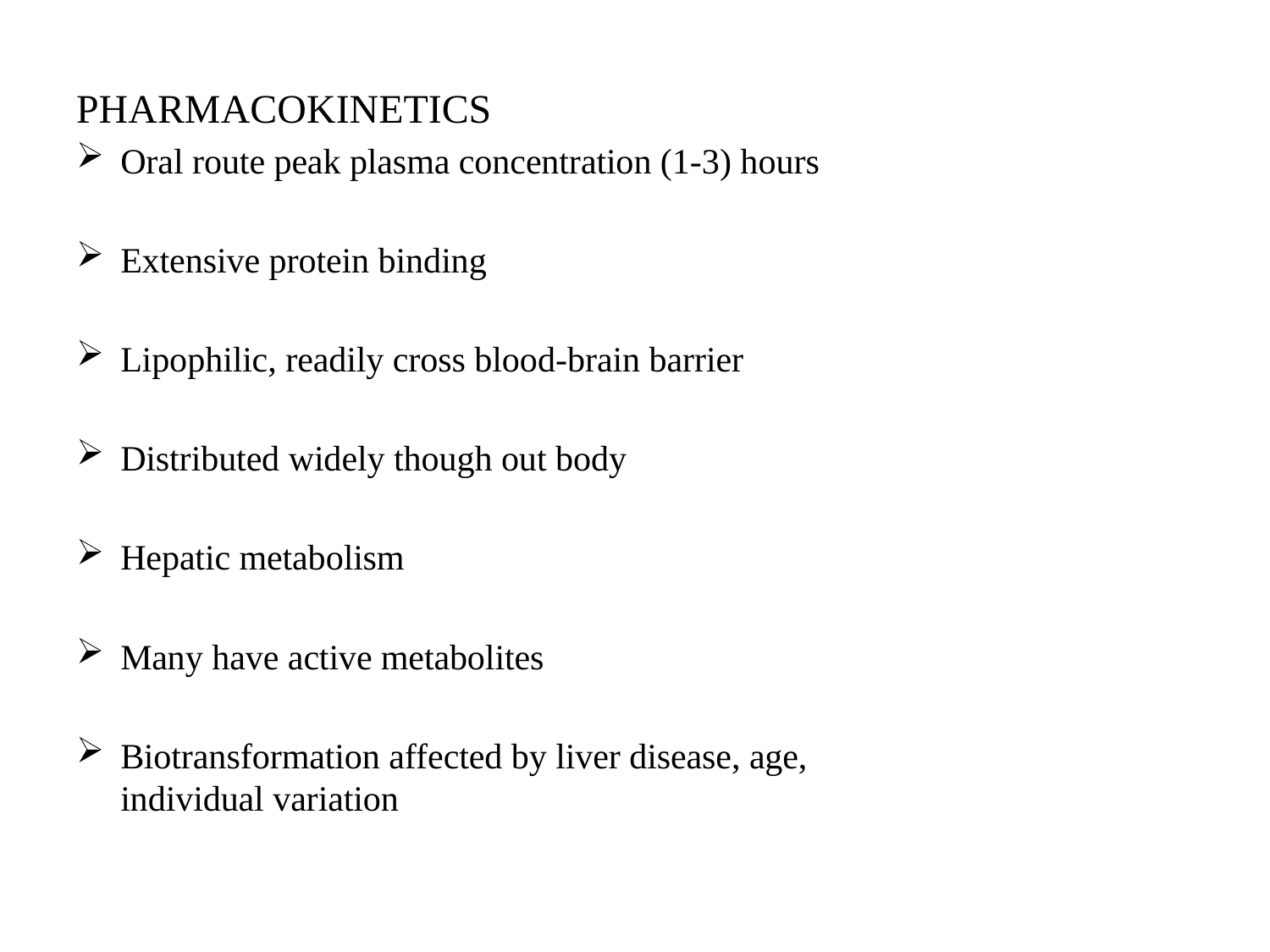

PHARMACOKINETICS
Oral route peak plasma concentration (1-3) hours

Extensive protein binding

Lipophilic, readily cross blood-brain barrier

Distributed widely though out body

Hepatic metabolism

Many have active metabolites

Biotransformation affected by liver disease, age, 
individual variation